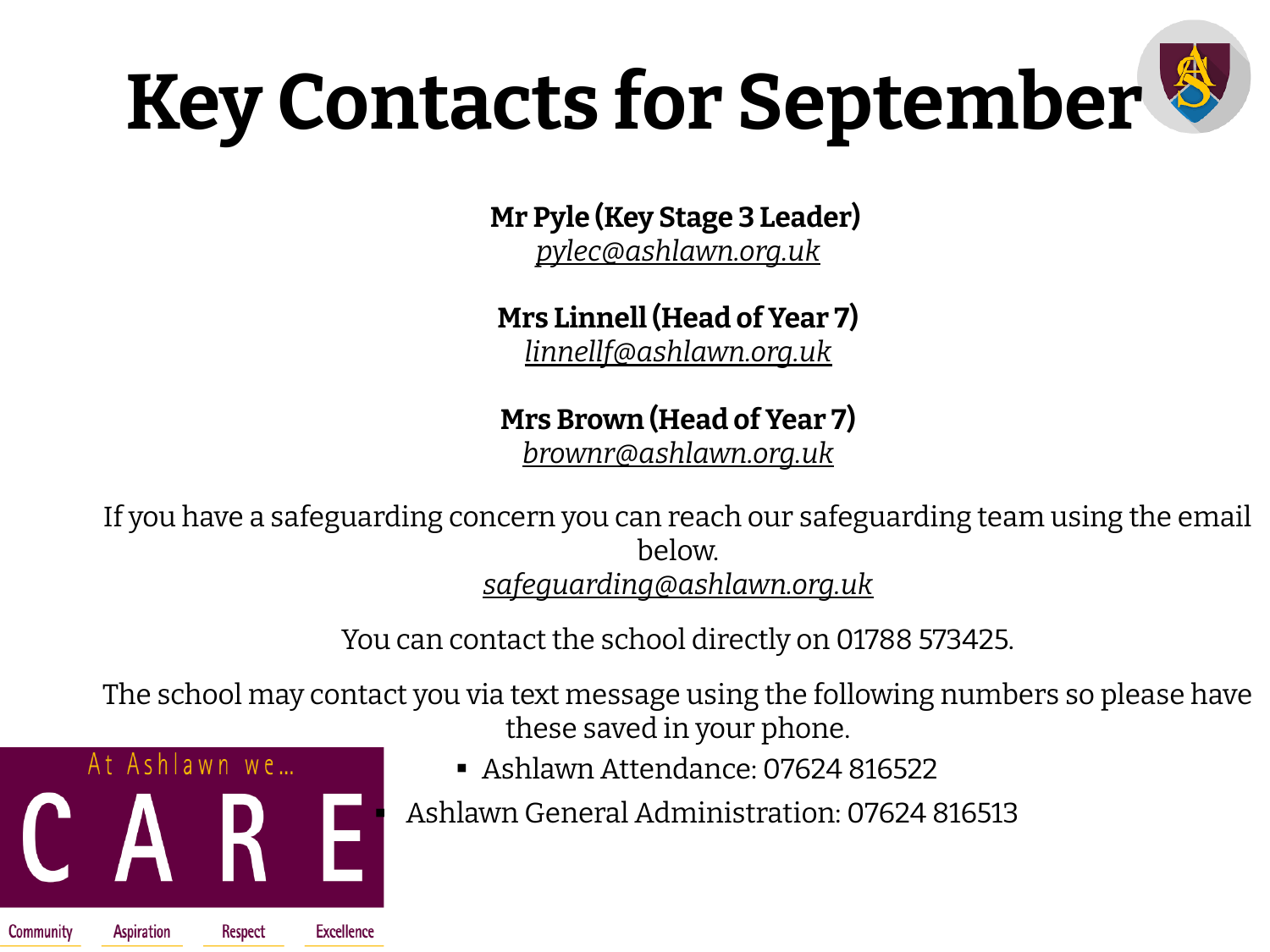

Key Contacts for September
# CONTACT

Mr Pyle (Key Stage 3 Leader)
pylec@ashlawn.org.uk

Mrs Linnell (Head of Year 7)
linnellf@ashlawn.org.uk

Mrs Brown (Head of Year 7)
brownr@ashlawn.org.uk

If you have a safeguarding concern you can reach our safeguarding team using the email below.
safeguarding@ashlawn.org.uk
You can contact the school directly on 01788 573425.
The school may contact you via text message using the following numbers so please have these saved in your phone.
Ashlawn Attendance: 07624 816522
 Ashlawn General Administration: 07624 816513